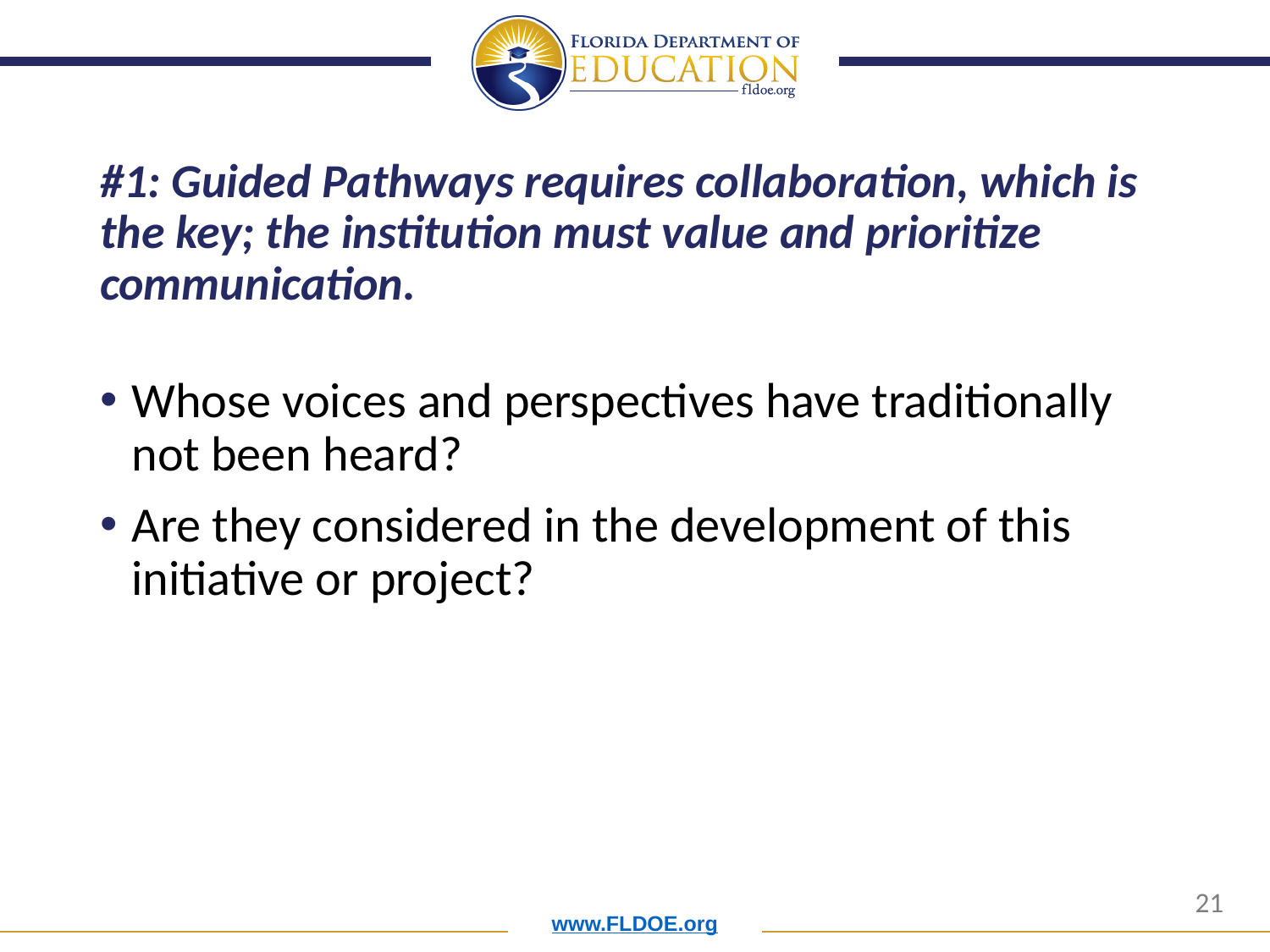

# #1: Guided Pathways requires collaboration, which is the key; the institution must value and prioritize communication.
Whose voices and perspectives have traditionally not been heard?
Are they considered in the development of this initiative or project?